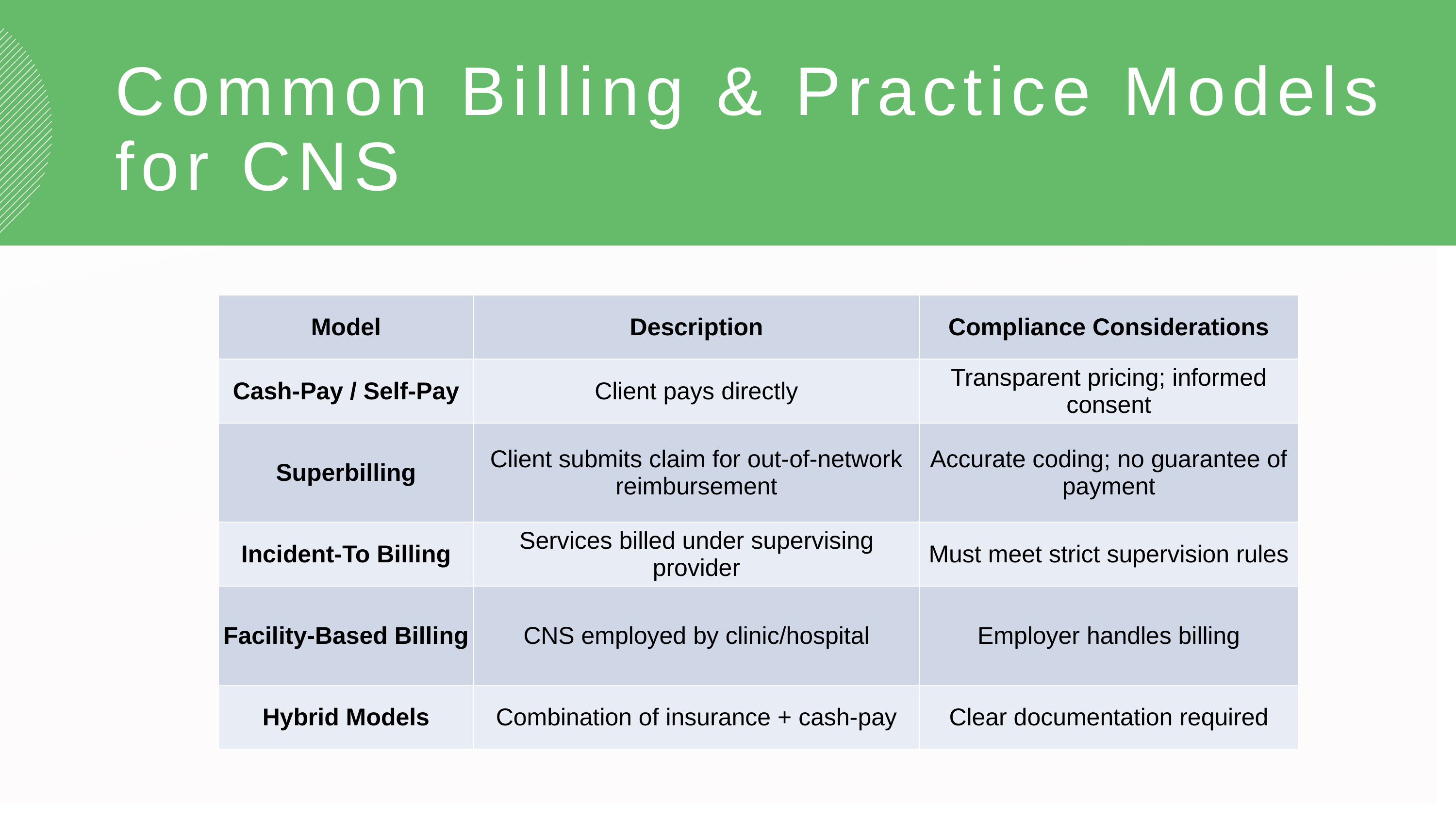

Common Billing & Practice Models for CNS

| Model | Description | Compliance Considerations |
| --- | --- | --- |
| Cash-Pay / Self-Pay | Client pays directly | Transparent pricing; informed consent |
| Superbilling | Client submits claim for out-of-network reimbursement | Accurate coding; no guarantee of payment |
| Incident-To Billing | Services billed under supervising provider | Must meet strict supervision rules |
| Facility-Based Billing | CNS employed by clinic/hospital | Employer handles billing |
| Hybrid Models | Combination of insurance + cash-pay | Clear documentation required |